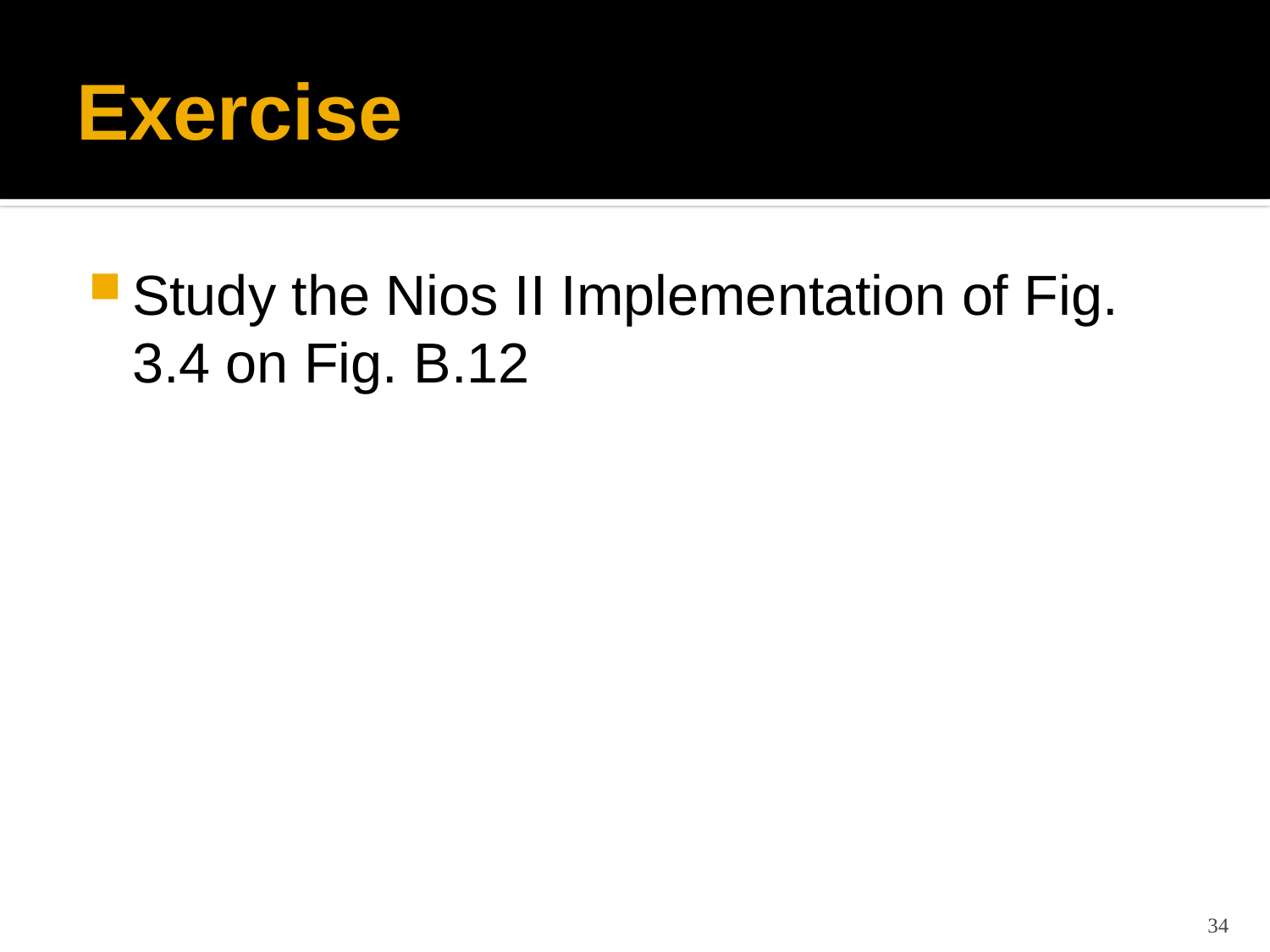

# Exercise
Study the Nios II Implementation of Fig. 3.4 on Fig. B.12

34